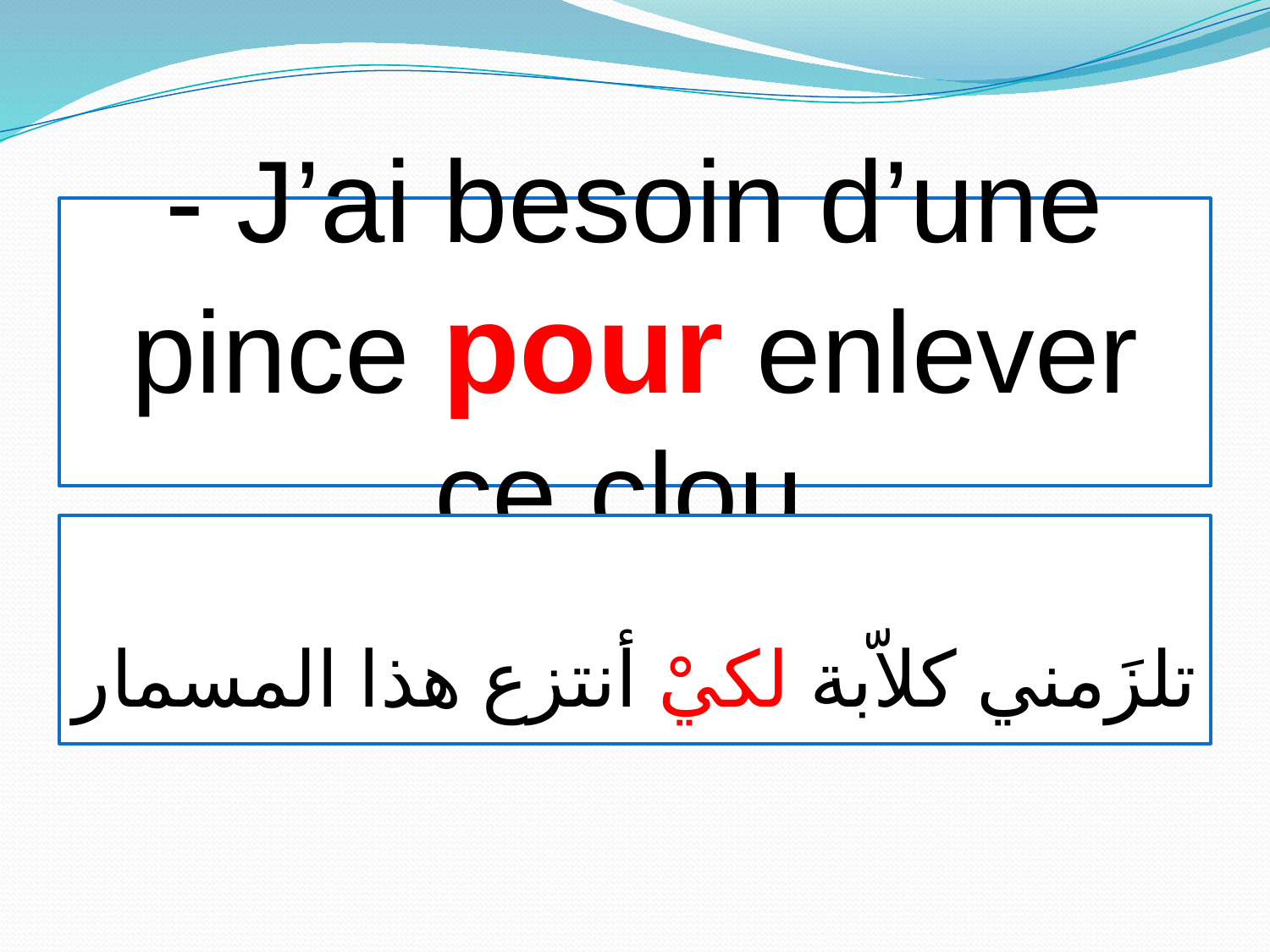

- J’ai besoin d’une pince pour enlever ce clou.
تلزَمني كلاّبة لكيْ أنتزع هذا المسمار